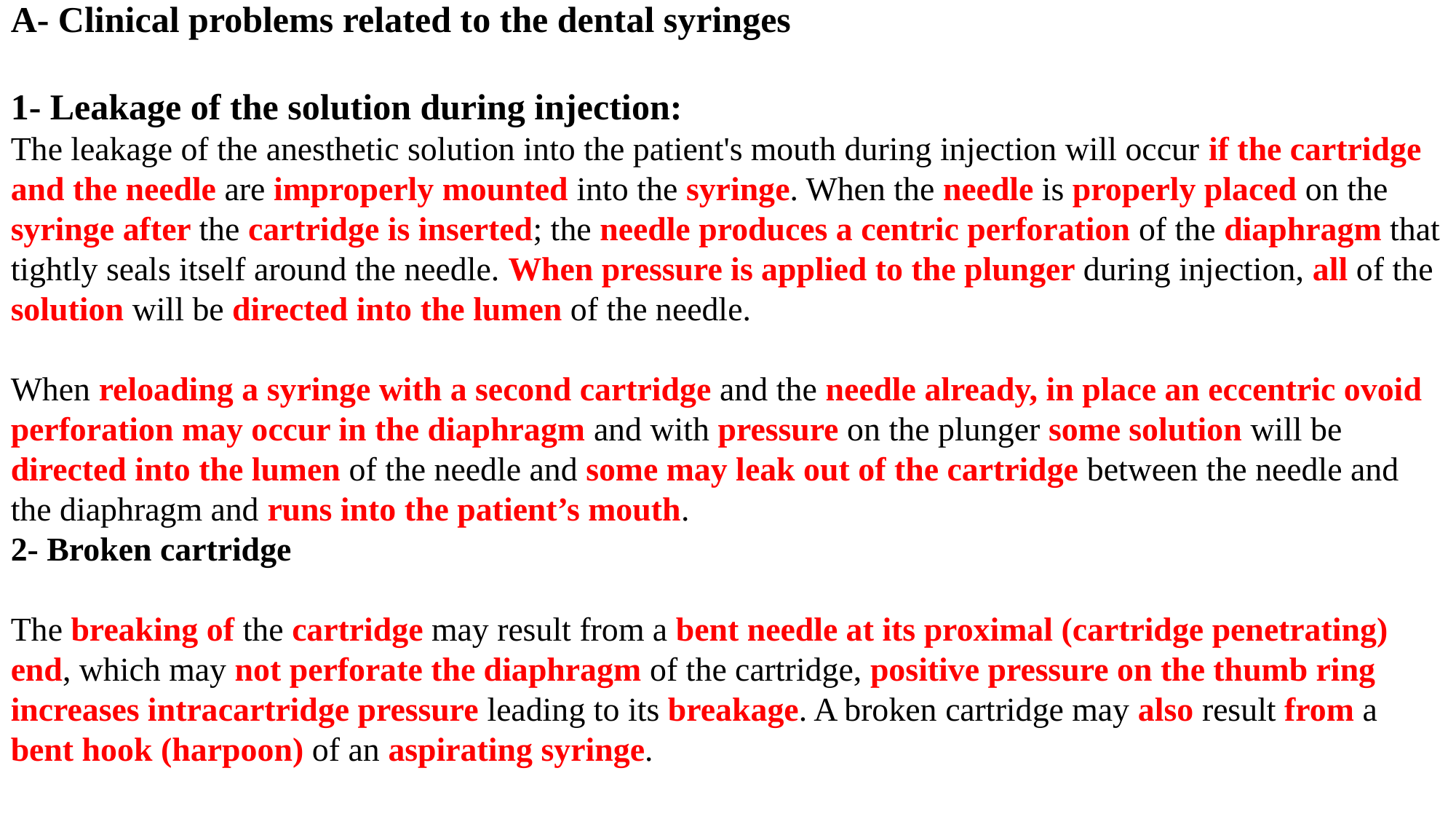

Clinical problems associated with the equipment used in local anesthesia

A- Clinical problems related to the dental syringes

1- Leakage of the solution during injection:
The leakage of the anesthetic solution into the patient's mouth during injection will occur if the cartridge and the needle are improperly mounted into the syringe. When the needle is properly placed on the syringe after the cartridge is inserted; the needle produces a centric perforation of the diaphragm that tightly seals itself around the needle. When pressure is applied to the plunger during injection, all of the solution will be directed into the lumen of the needle.

When reloading a syringe with a second cartridge and the needle already, in place an eccentric ovoid perforation may occur in the diaphragm and with pressure on the plunger some solution will be directed into the lumen of the needle and some may leak out of the cartridge between the needle and the diaphragm and runs into the patient’s mouth.
2- Broken cartridge

The breaking of the cartridge may result from a bent needle at its proximal (cartridge penetrating) end, which may not perforate the diaphragm of the cartridge, positive pressure on the thumb ring increases intracartridge pressure leading to its breakage. A broken cartridge may also result from a bent hook (harpoon) of an aspirating syringe.